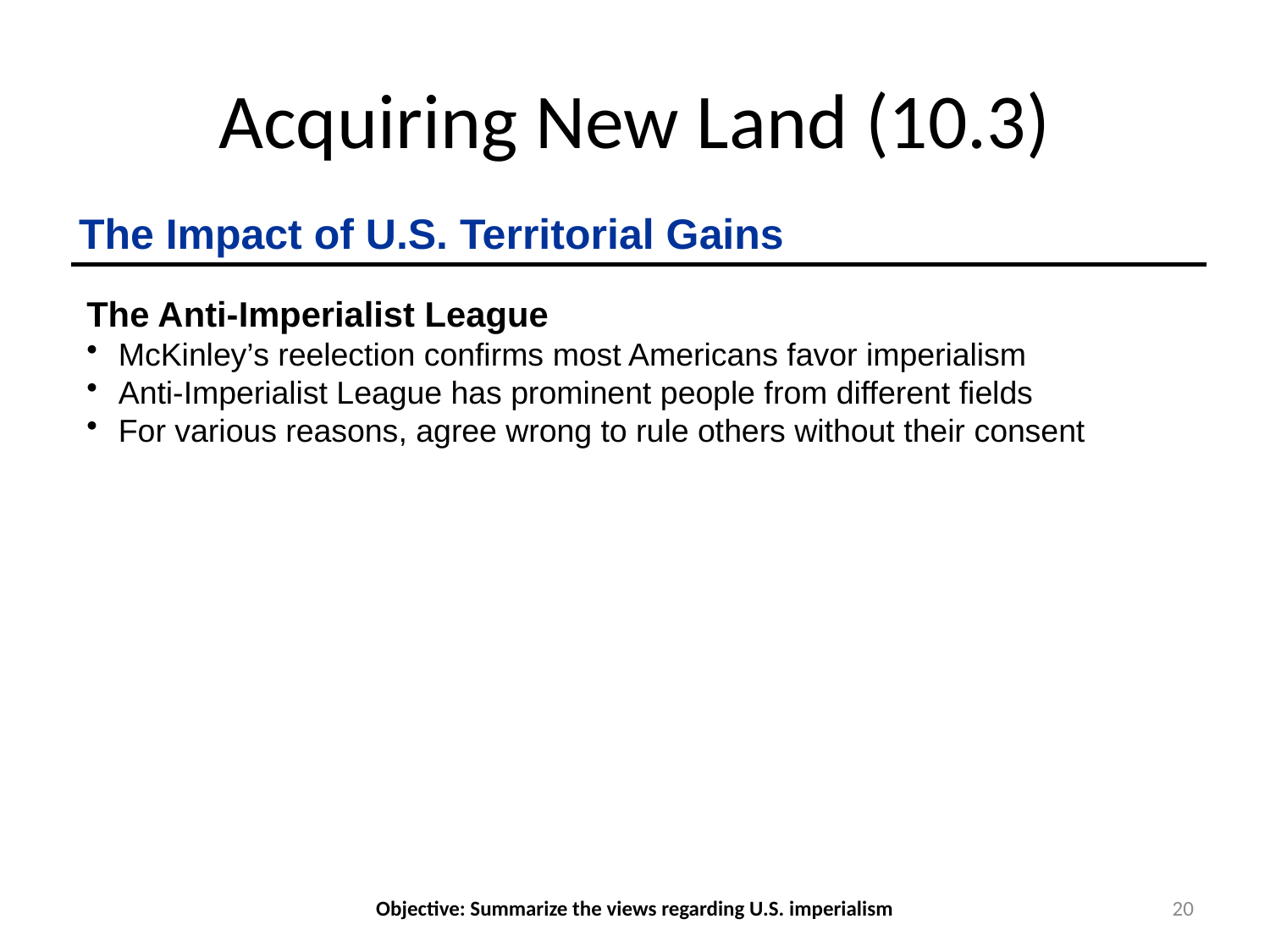

# Acquiring New Land (10.3)
The Impact of U.S. Territorial Gains

The Anti-Imperialist League
McKinley’s reelection confirms most Americans favor imperialism
Anti-Imperialist League has prominent people from different fields
For various reasons, agree wrong to rule others without their consent
Objective: Summarize the views regarding U.S. imperialism
20